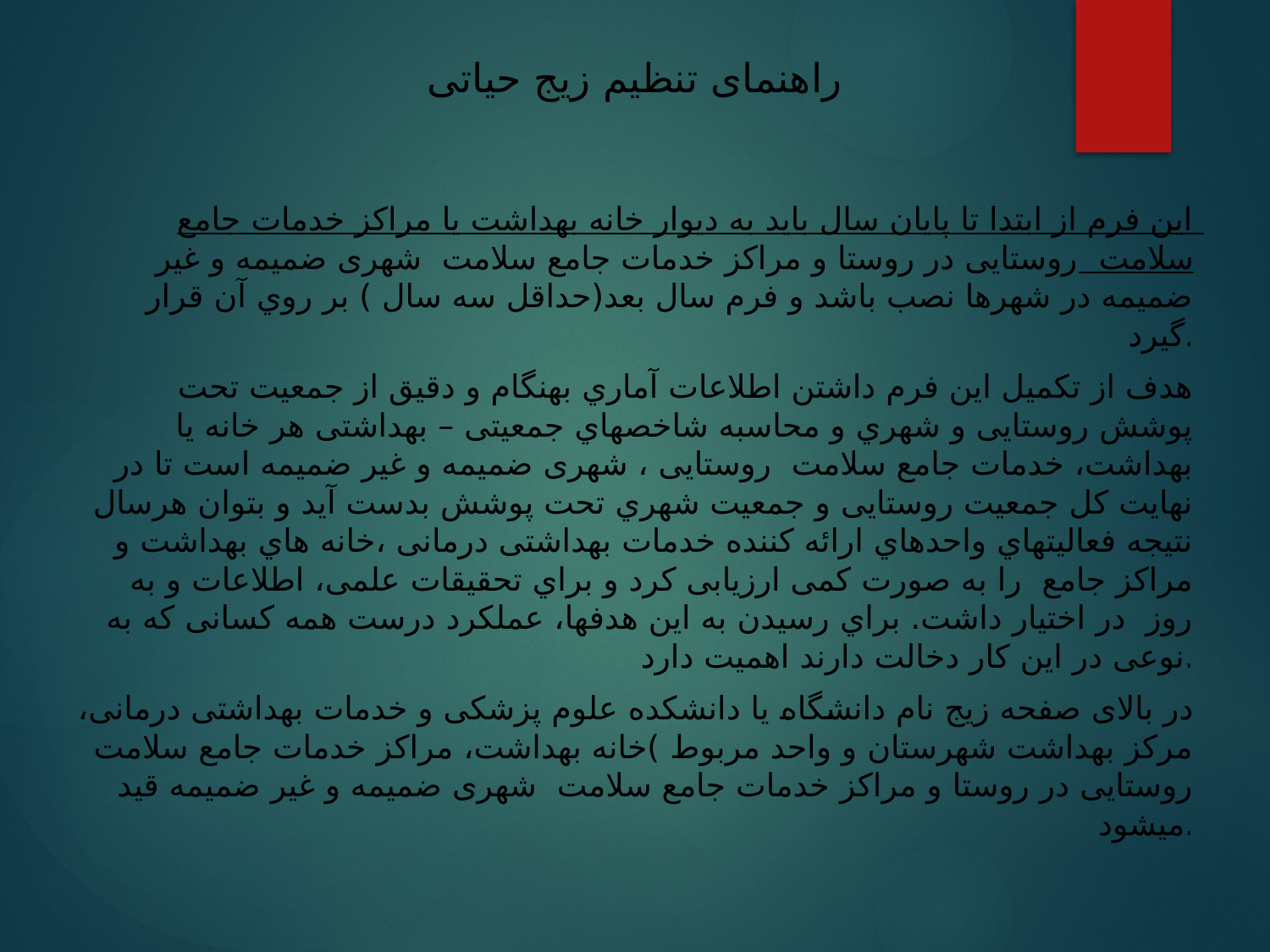

راهنمای تنظیم زیج حیاتی

این فرم از ابتدا تا پایان سال باید به دیوار خانه بهداشت یا مراکز خدمات جامع سلامت  روستایی در روستا و مراکز خدمات جامع سلامت  شهری ضميمه و غیر ضمیمه در شهرها نصب باشد و فرم سال بعد(حداقل سه سال ) بر روي آن قرار گيرد.
هدف از تکميل این فرم داشتن اطلاعات آماري بهنگام و دقيق از جمعيت تحت پوشش روستایی و شهري و محاسبه شاخصهاي جمعيتی – بهداشتی هر خانه یا بهداشت، خدمات جامع سلامت  روستایی ، شهری ضميمه و غیر ضمیمه است تا در نهایت كل جمعيت روستایی و جمعيت شهري تحت پوشش بدست آید و بتوان هرسال نتيجه فعاليتهاي واحدهاي ارائه كننده خدمات بهداشتی درمانی ،خانه هاي بهداشت و مراکز جامع  را به صورت كمی ارزیابی كرد و براي تحقيقات علمی، اطلاعات و به روز  در اختيار داشت. براي رسيدن به این هدفها، عملکرد درست همه كسانی كه به نوعی در این كار دخالت دارند اهميت دارد.
در بالای صفحه زیج نام دانشگاه یا دانشکده علوم پزشکی و خدمات بهداشتی درمانی، مركز بهداشت شهرستان و واحد مربوط )خانه بهداشت، مراکز خدمات جامع سلامت  روستایی در روستا و مراکز خدمات جامع سلامت  شهری ضميمه و غیر ضمیمه قيد میشود.

#